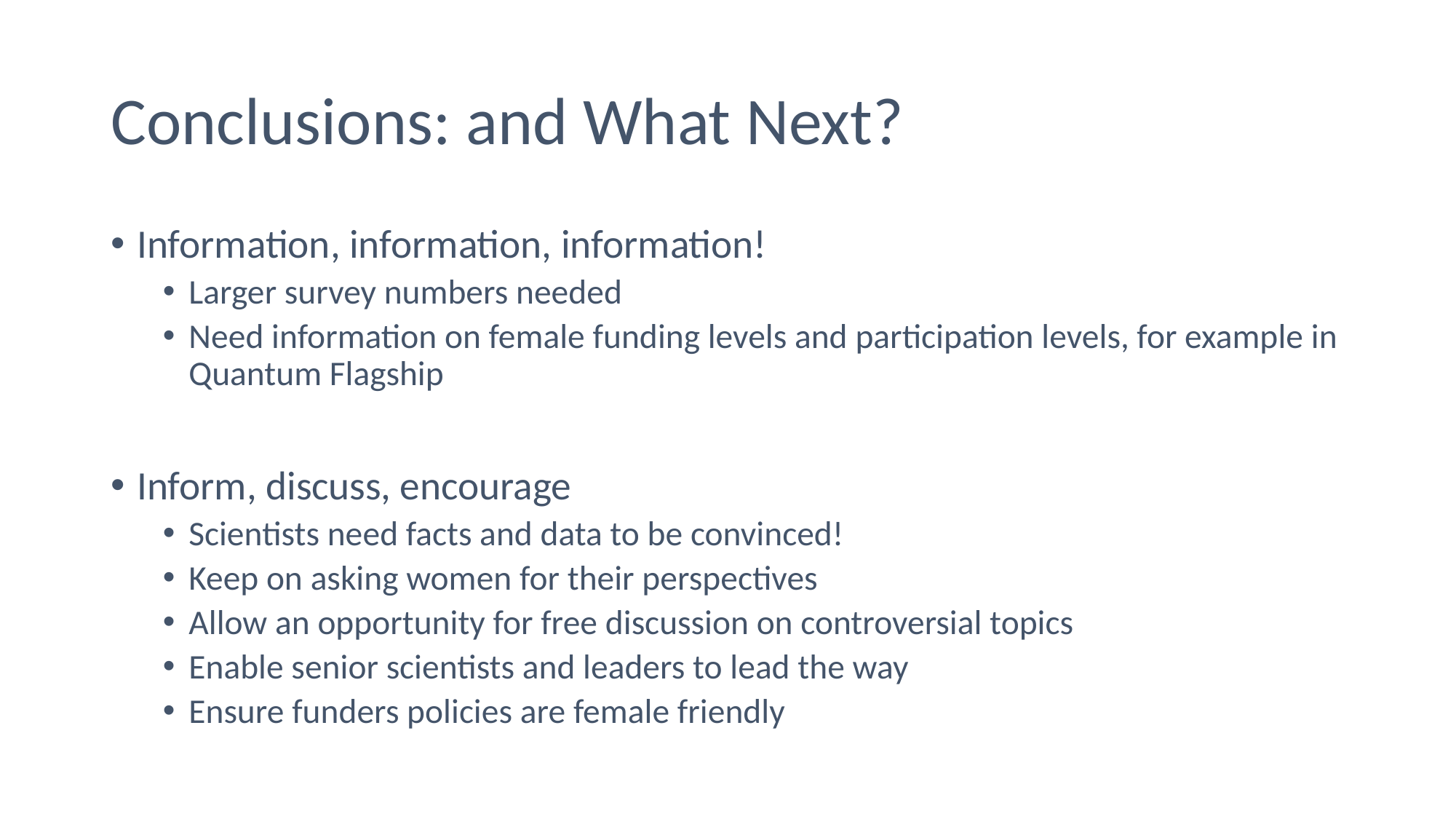

# Conclusions: and What Next?
Information, information, information!
Larger survey numbers needed
Need information on female funding levels and participation levels, for example in Quantum Flagship

Inform, discuss, encourage
Scientists need facts and data to be convinced!
Keep on asking women for their perspectives
Allow an opportunity for free discussion on controversial topics
Enable senior scientists and leaders to lead the way
Ensure funders policies are female friendly